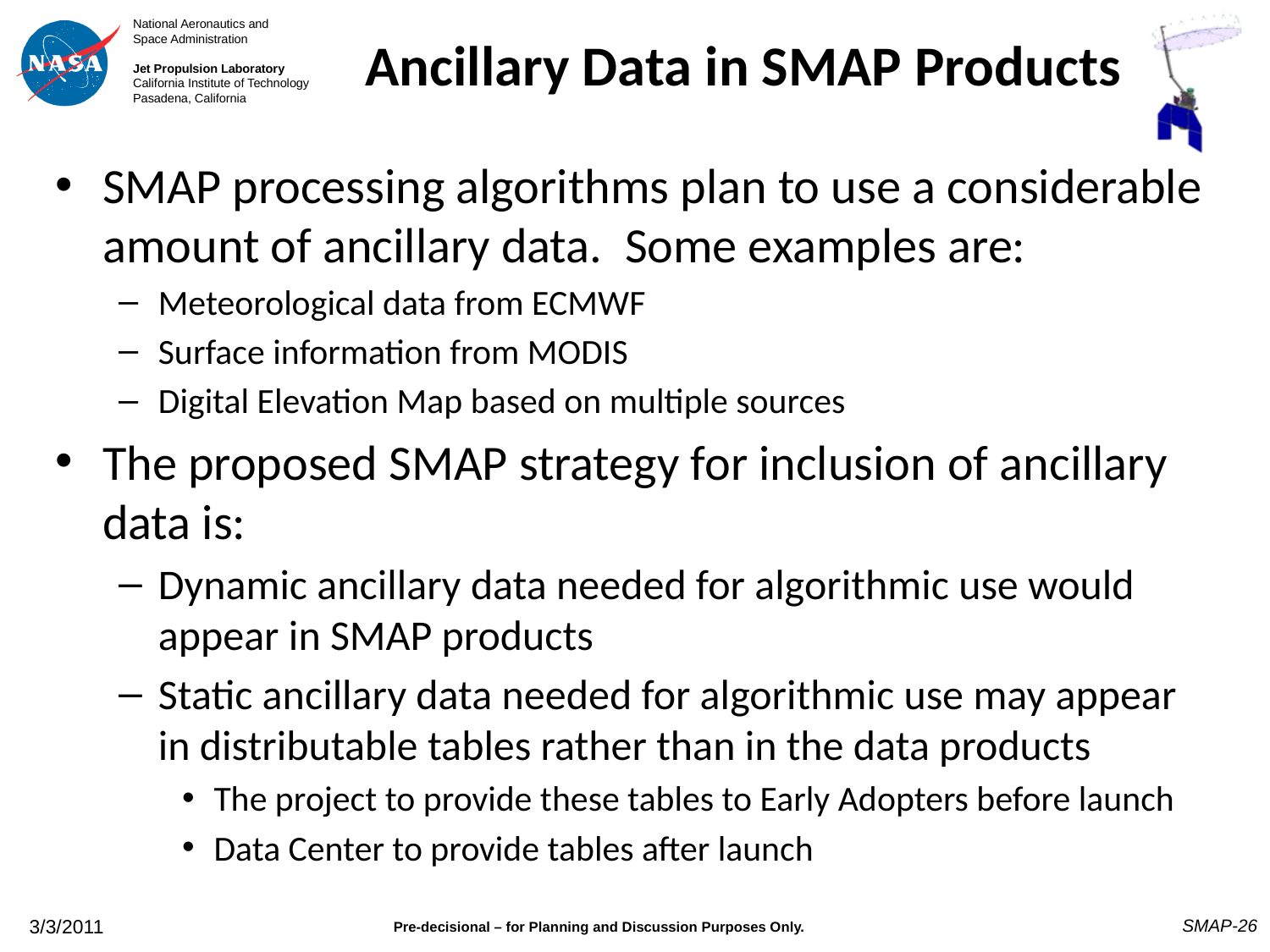

# Ancillary Data in SMAP Products
SMAP processing algorithms plan to use a considerable amount of ancillary data.  Some examples are:
Meteorological data from ECMWF
Surface information from MODIS
Digital Elevation Map based on multiple sources
The proposed SMAP strategy for inclusion of ancillary data is:
Dynamic ancillary data needed for algorithmic use would appear in SMAP products
Static ancillary data needed for algorithmic use may appear in distributable tables rather than in the data products
The project to provide these tables to Early Adopters before launch
Data Center to provide tables after launch
SMAP-26